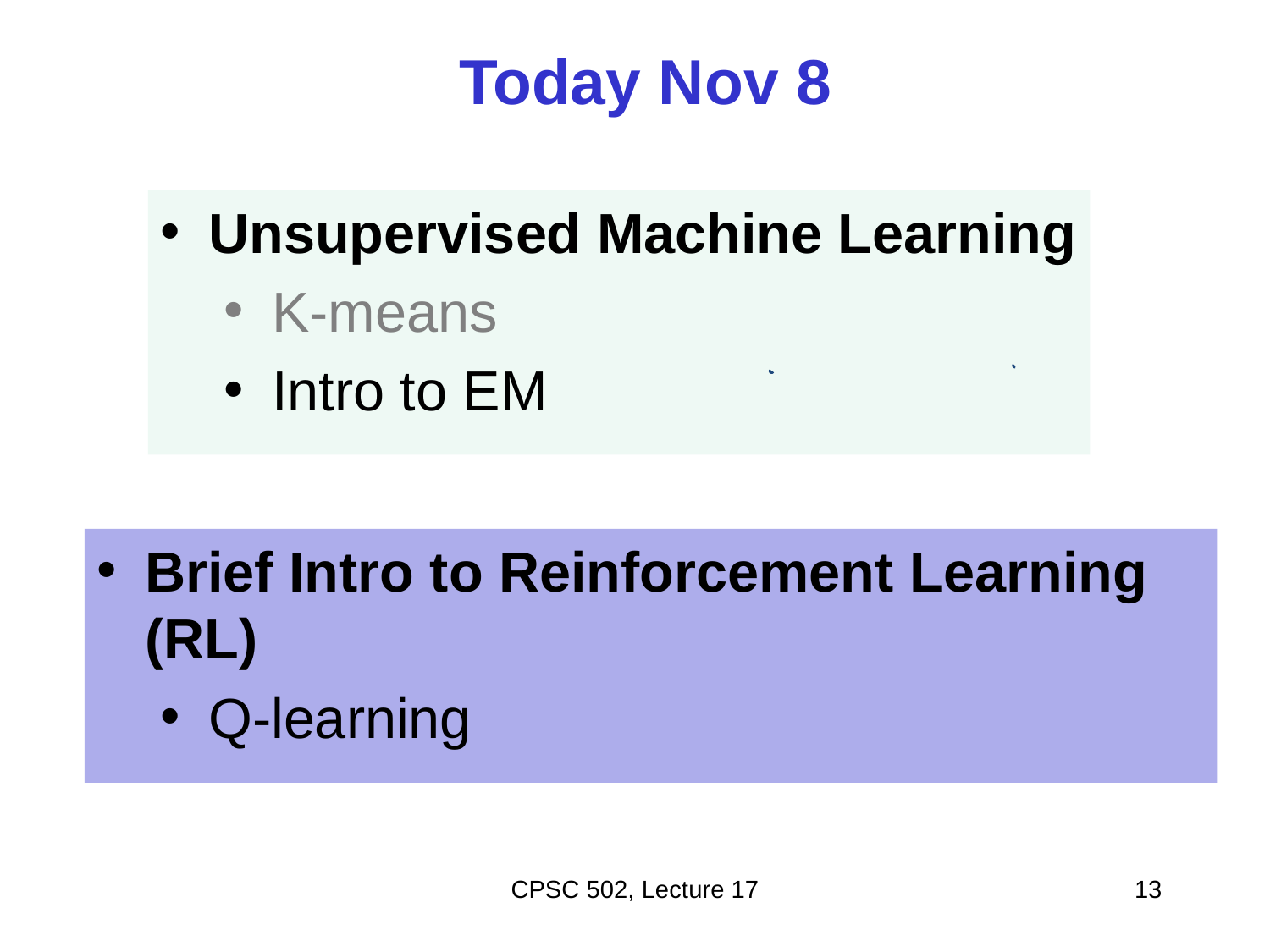

# Today Nov 8
Unsupervised Machine Learning
K-means
Intro to EM

Brief Intro to Reinforcement Learning (RL)
Q-learning

CPSC 502, Lecture 17
13